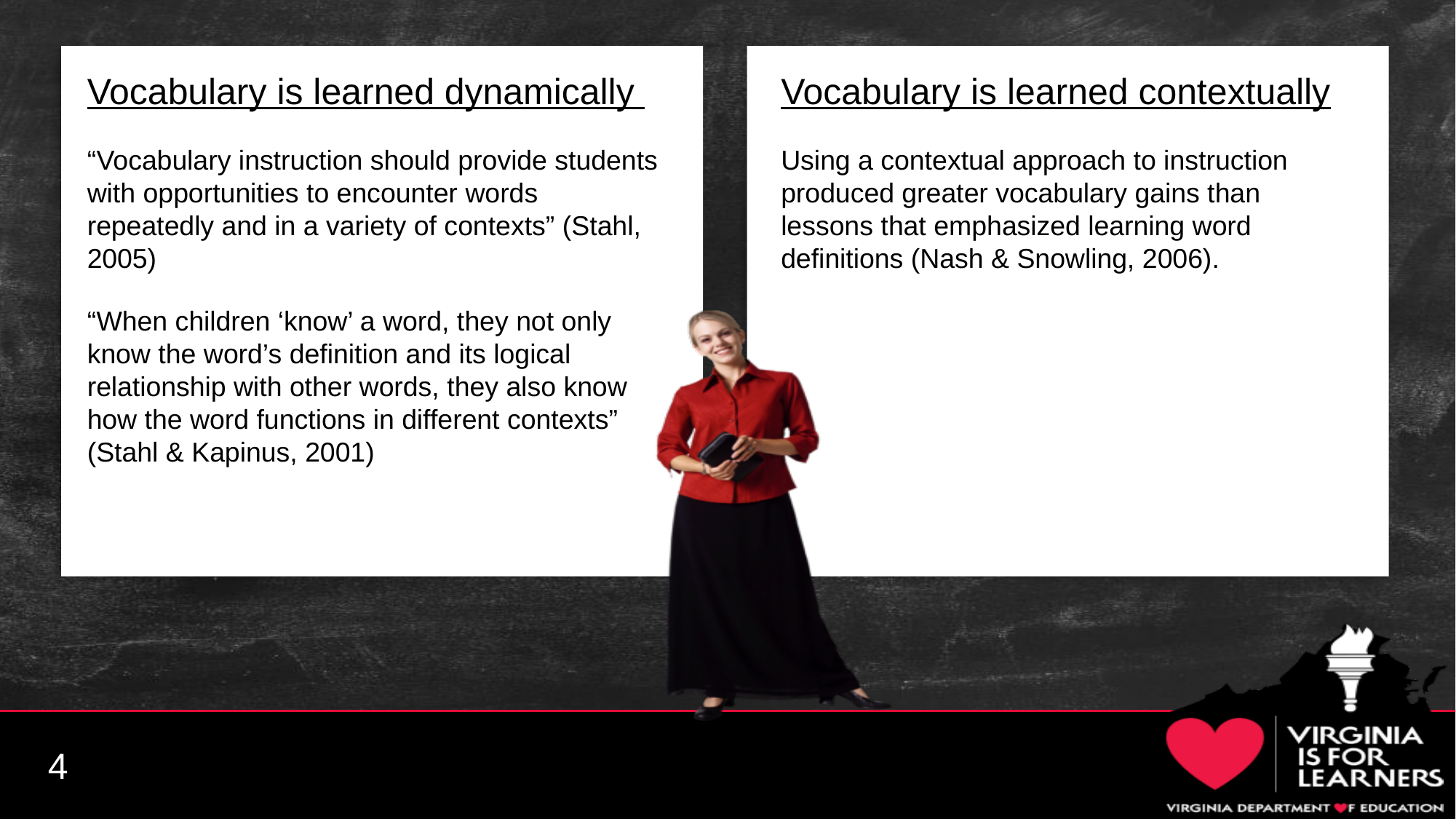

Vocabulary is learned dynamically
“Vocabulary instruction should provide students with opportunities to encounter words repeatedly and in a variety of contexts” (Stahl, 2005)
“When children ‘know’ a word, they not only know the word’s definition and its logical relationship with other words, they also know how the word functions in different contexts” (Stahl & Kapinus, 2001)
Vocabulary is learned contextually
Using a contextual approach to instruction produced greater vocabulary gains than lessons that emphasized learning word definitions (Nash & Snowling, 2006).